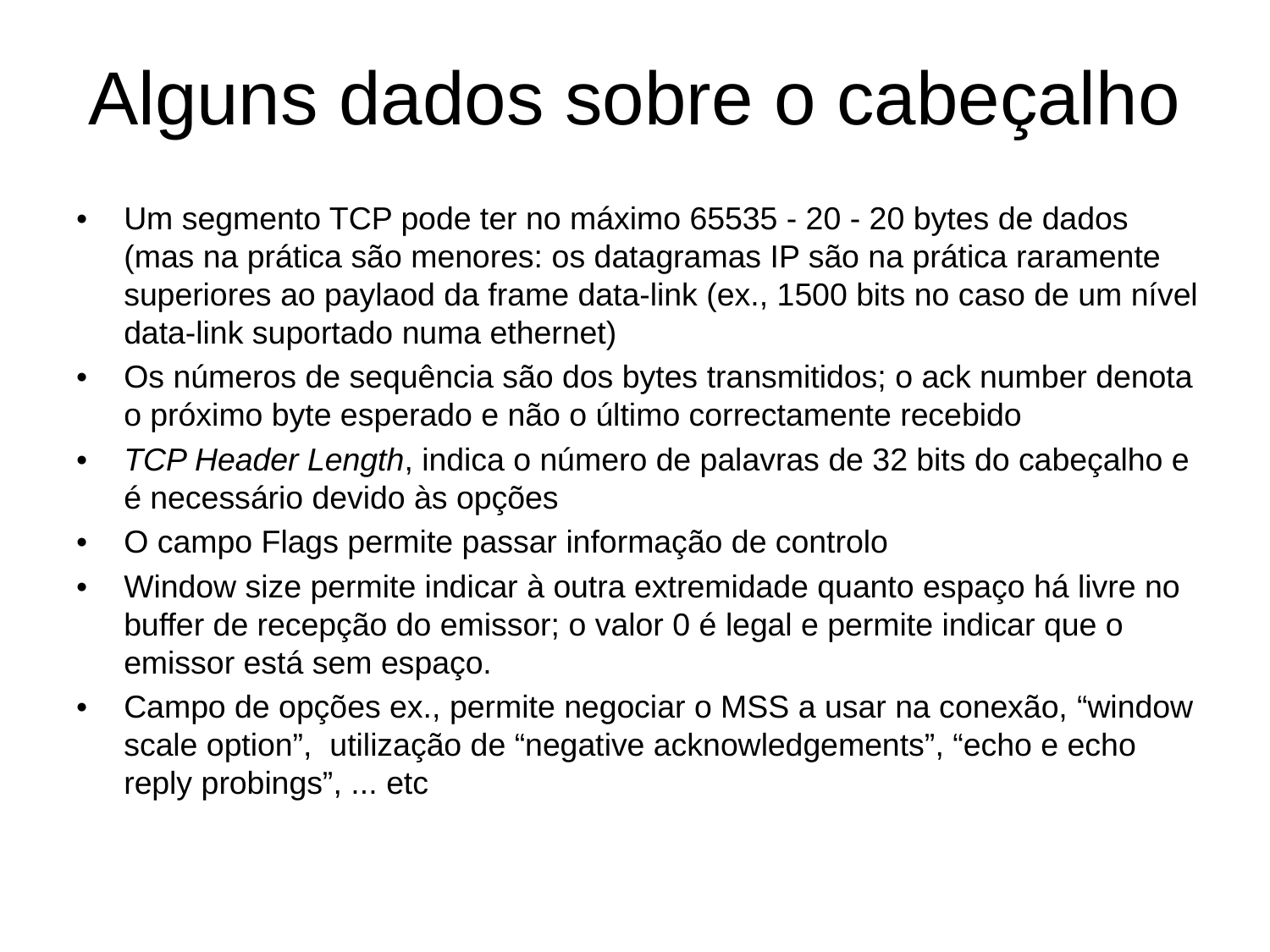

# Alguns dados sobre o cabeçalho
Um segmento TCP pode ter no máximo 65535 - 20 - 20 bytes de dados (mas na prática são menores: os datagramas IP são na prática raramente superiores ao paylaod da frame data-link (ex., 1500 bits no caso de um nível data-link suportado numa ethernet)
Os números de sequência são dos bytes transmitidos; o ack number denota o próximo byte esperado e não o último correctamente recebido
TCP Header Length, indica o número de palavras de 32 bits do cabeçalho e é necessário devido às opções
O campo Flags permite passar informação de controlo
Window size permite indicar à outra extremidade quanto espaço há livre no buffer de recepção do emissor; o valor 0 é legal e permite indicar que o emissor está sem espaço.
Campo de opções ex., permite negociar o MSS a usar na conexão, “window scale option”,  utilização de “negative acknowledgements”, “echo e echo reply probings”, ... etc